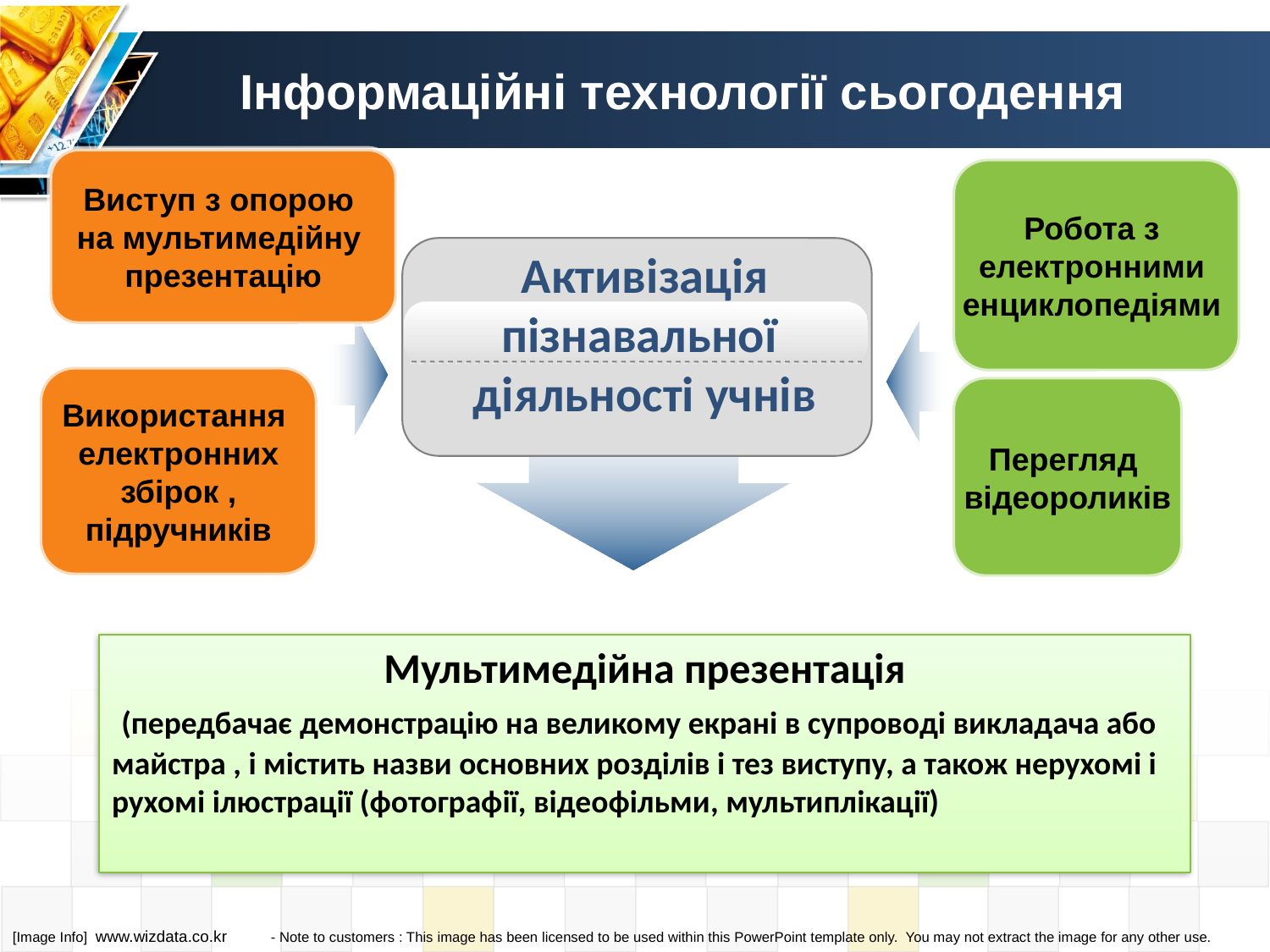

# Інформаційні технології сьогодення
Виступ з опорою
на мультимедійну
презентацію
Робота з
електронними
енциклопедіями
Активізація пізнавальної
діяльності учнів

Використання
електронних
 збірок ,
підручників
Перегляд
відеороликів

Мультимедійна презентація
 (передбачає демонстрацію на великому екрані в супроводі викладача або майстра , і містить назви основних розділів і тез виступу, а також нерухомі і рухомі ілюстрації (фотографії, відеофільми, мультиплікації)

[Image Info]  www.wizdata.co.kr           - Note to customers : This image has been licensed to be used within this PowerPoint template only.  You may not extract the image for any other use.